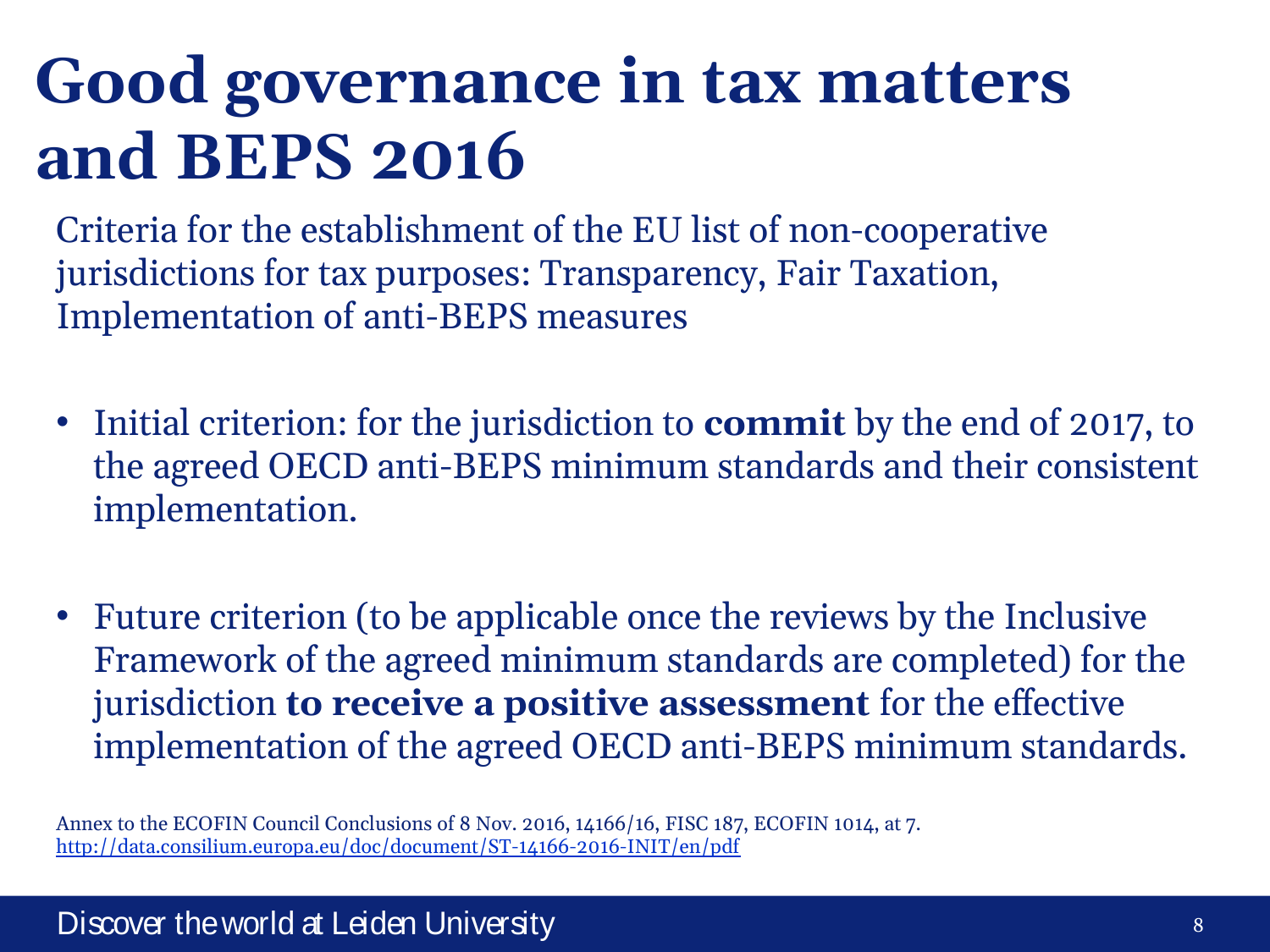

# Good governance in tax matters and BEPS 2016
Criteria for the establishment of the EU list of non-cooperative jurisdictions for tax purposes: Transparency, Fair Taxation, Implementation of anti-BEPS measures

Initial criterion: for the jurisdiction to commit by the end of 2017, to the agreed OECD anti-BEPS minimum standards and their consistent implementation.

Future criterion (to be applicable once the reviews by the Inclusive Framework of the agreed minimum standards are completed) for the jurisdiction to receive a positive assessment for the effective implementation of the agreed OECD anti-BEPS minimum standards.

Annex to the ECOFIN Council Conclusions of 8 Nov. 2016, 14166/16, FISC 187, ECOFIN 1014, at 7. http://data.consilium.europa.eu/doc/document/ST-14166-2016-INIT/en/pdf